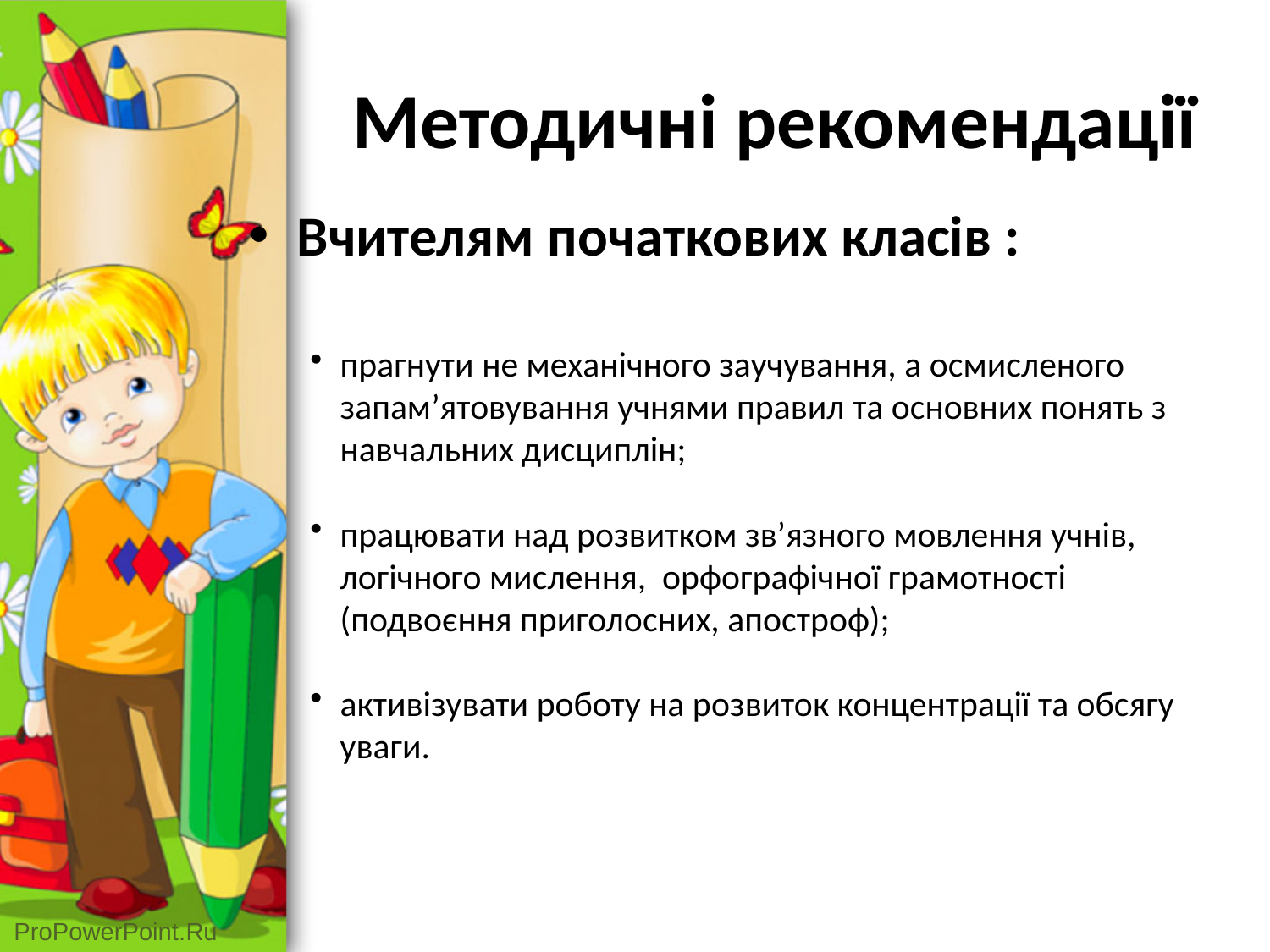

# Методичні рекомендації
Вчителям початкових класів :
прагнути не механічного заучування, а осмисленого запам’ятовування учнями правил та основних понять з навчальних дисциплін;

працювати над розвитком зв’язного мовлення учнів, логічного мислення,  орфографічної грамотності (подвоєння приголосних, апостроф);

активізувати роботу на розвиток концентрації та обсягу уваги.